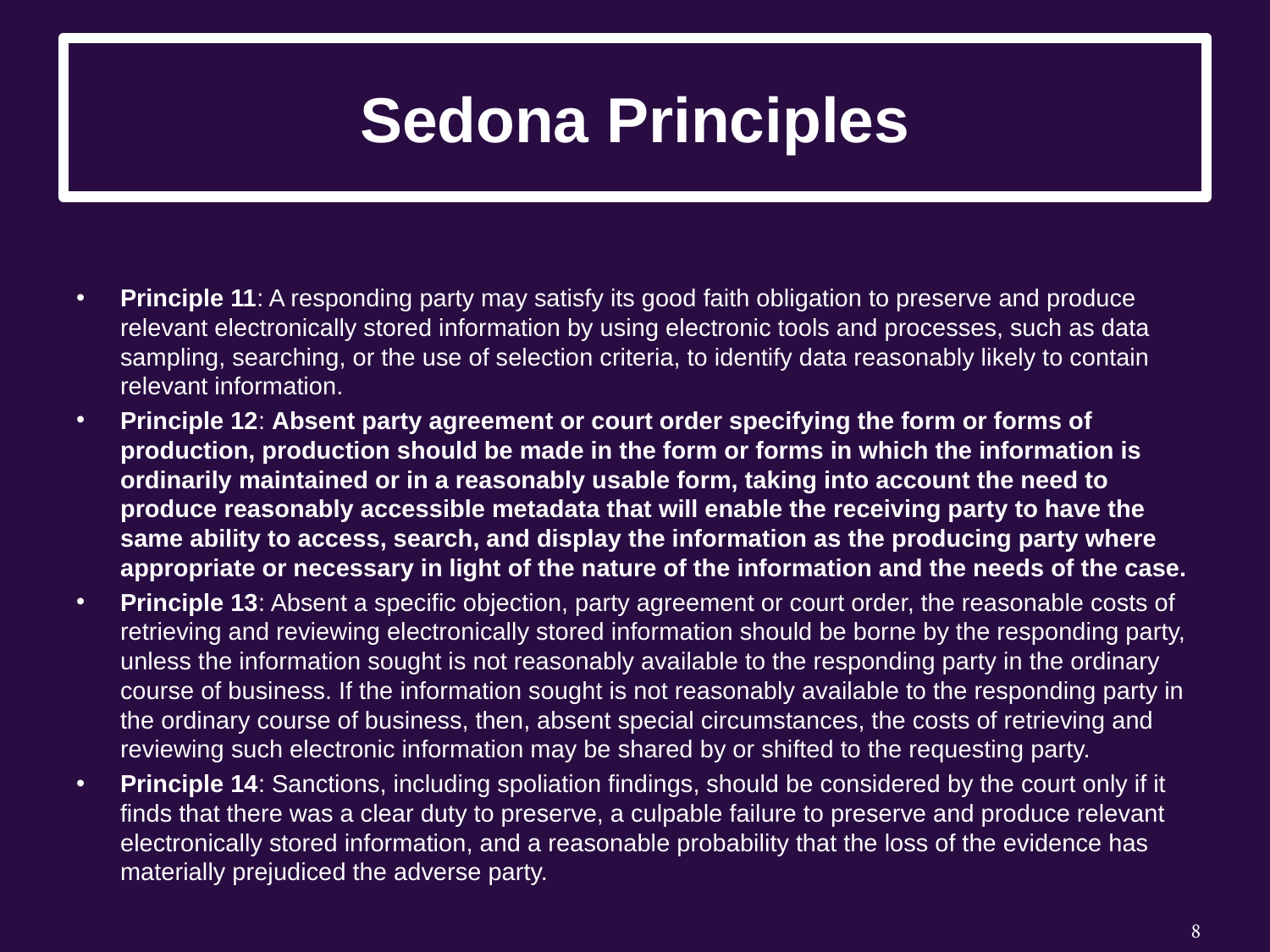

# Sedona Principles

Principle 11: A responding party may satisfy its good faith obligation to preserve and produce relevant electronically stored information by using electronic tools and processes, such as data sampling, searching, or the use of selection criteria, to identify data reasonably likely to contain relevant information.
Principle 12: Absent party agreement or court order specifying the form or forms of production, production should be made in the form or forms in which the information is ordinarily maintained or in a reasonably usable form, taking into account the need to produce reasonably accessible metadata that will enable the receiving party to have the same ability to access, search, and display the information as the producing party where appropriate or necessary in light of the nature of the information and the needs of the case.
Principle 13: Absent a specific objection, party agreement or court order, the reasonable costs of retrieving and reviewing electronically stored information should be borne by the responding party, unless the information sought is not reasonably available to the responding party in the ordinary course of business. If the information sought is not reasonably available to the responding party in the ordinary course of business, then, absent special circumstances, the costs of retrieving and reviewing such electronic information may be shared by or shifted to the requesting party.
Principle 14: Sanctions, including spoliation findings, should be considered by the court only if it finds that there was a clear duty to preserve, a culpable failure to preserve and produce relevant electronically stored information, and a reasonable probability that the loss of the evidence has materially prejudiced the adverse party.

8